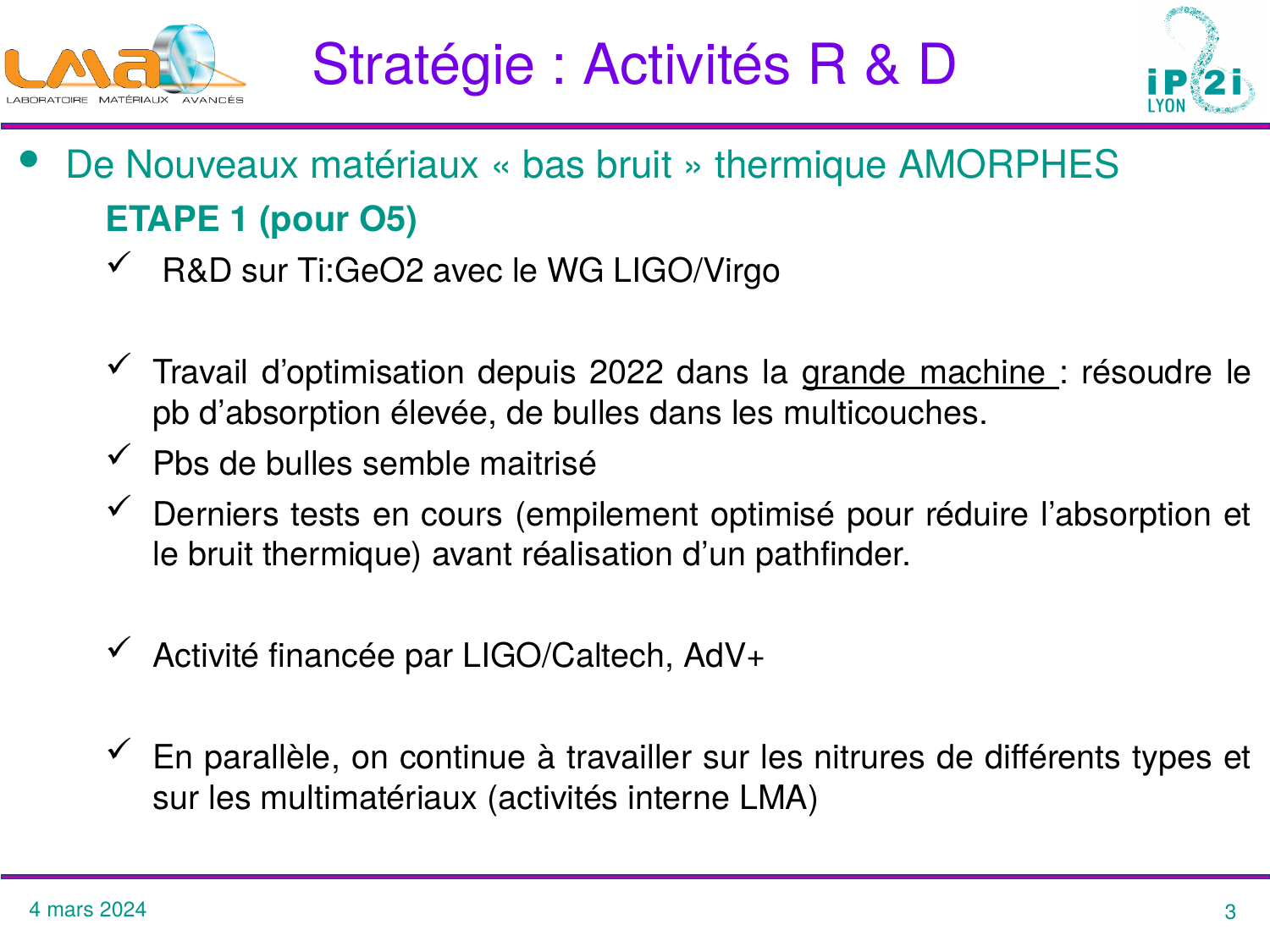

Stratégie : Activités R & D
De Nouveaux matériaux « bas bruit » thermique AMORPHES
ETAPE 1 (pour O5)
 R&D sur Ti:GeO2 avec le WG LIGO/Virgo

Travail d’optimisation depuis 2022 dans la grande machine : résoudre le pb d’absorption élevée, de bulles dans les multicouches.
Pbs de bulles semble maitrisé
Derniers tests en cours (empilement optimisé pour réduire l’absorption et le bruit thermique) avant réalisation d’un pathfinder.

Activité financée par LIGO/Caltech, AdV+

En parallèle, on continue à travailler sur les nitrures de différents types et sur les multimatériaux (activités interne LMA)
3